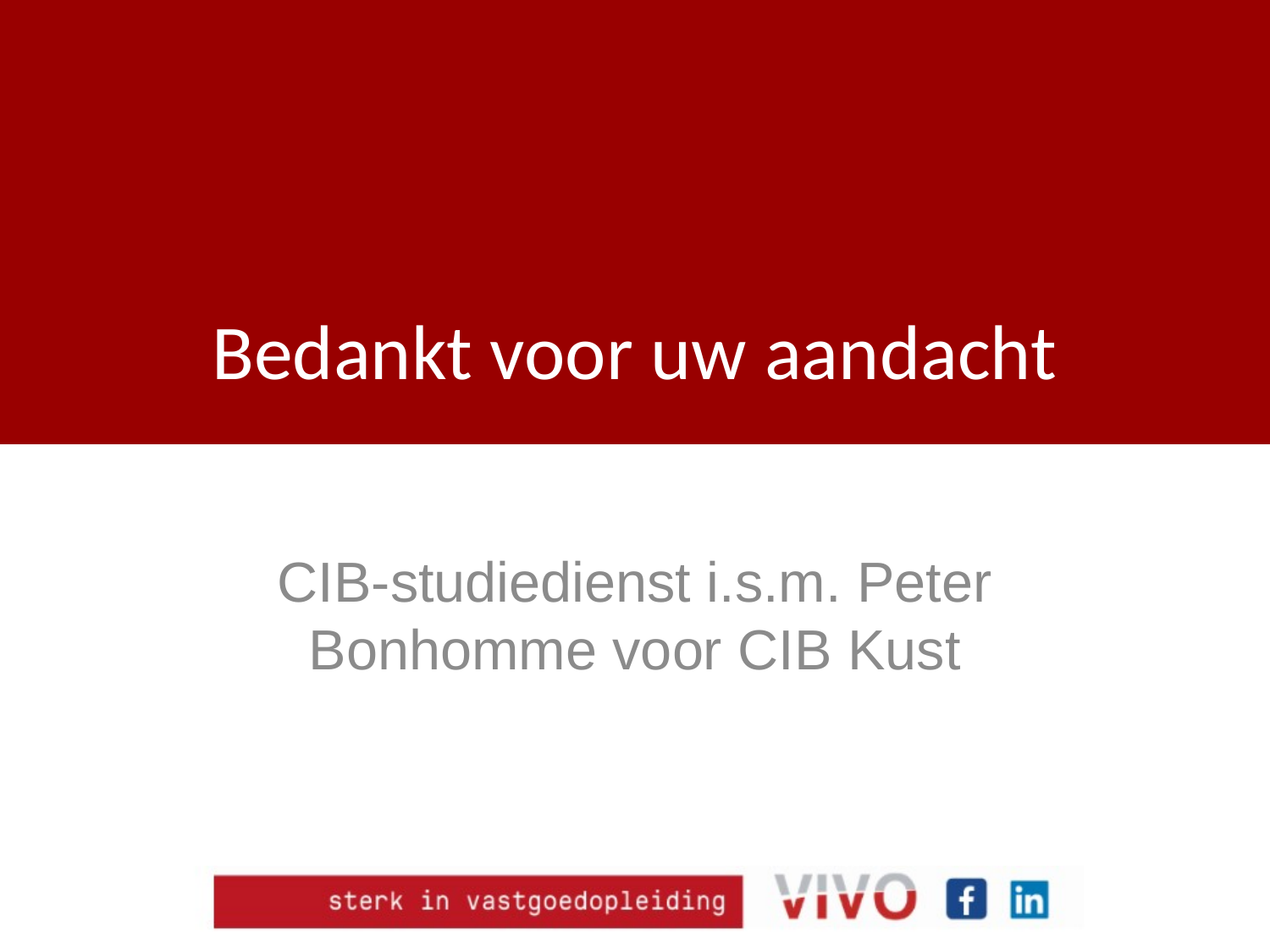

# Bedankt voor uw aandacht
CIB-studiedienst i.s.m. Peter Bonhomme voor CIB Kust